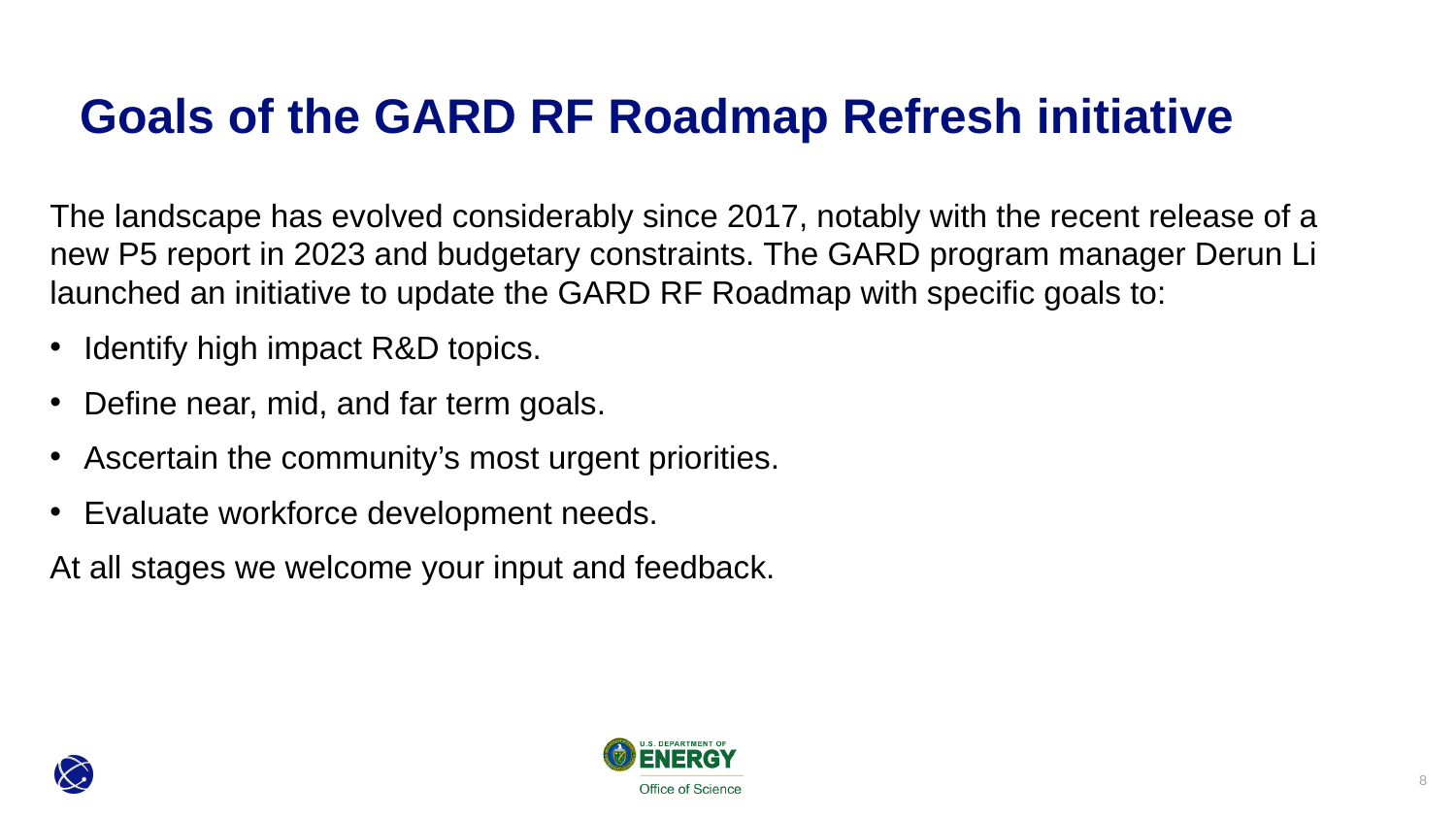

Goals of the GARD RF Roadmap Refresh initiative
The landscape has evolved considerably since 2017, notably with the recent release of a new P5 report in 2023 and budgetary constraints. The GARD program manager Derun Li launched an initiative to update the GARD RF Roadmap with specific goals to:
Identify high impact R&D topics.
Define near, mid, and far term goals.
Ascertain the community’s most urgent priorities.
Evaluate workforce development needs.
At all stages we welcome your input and feedback.